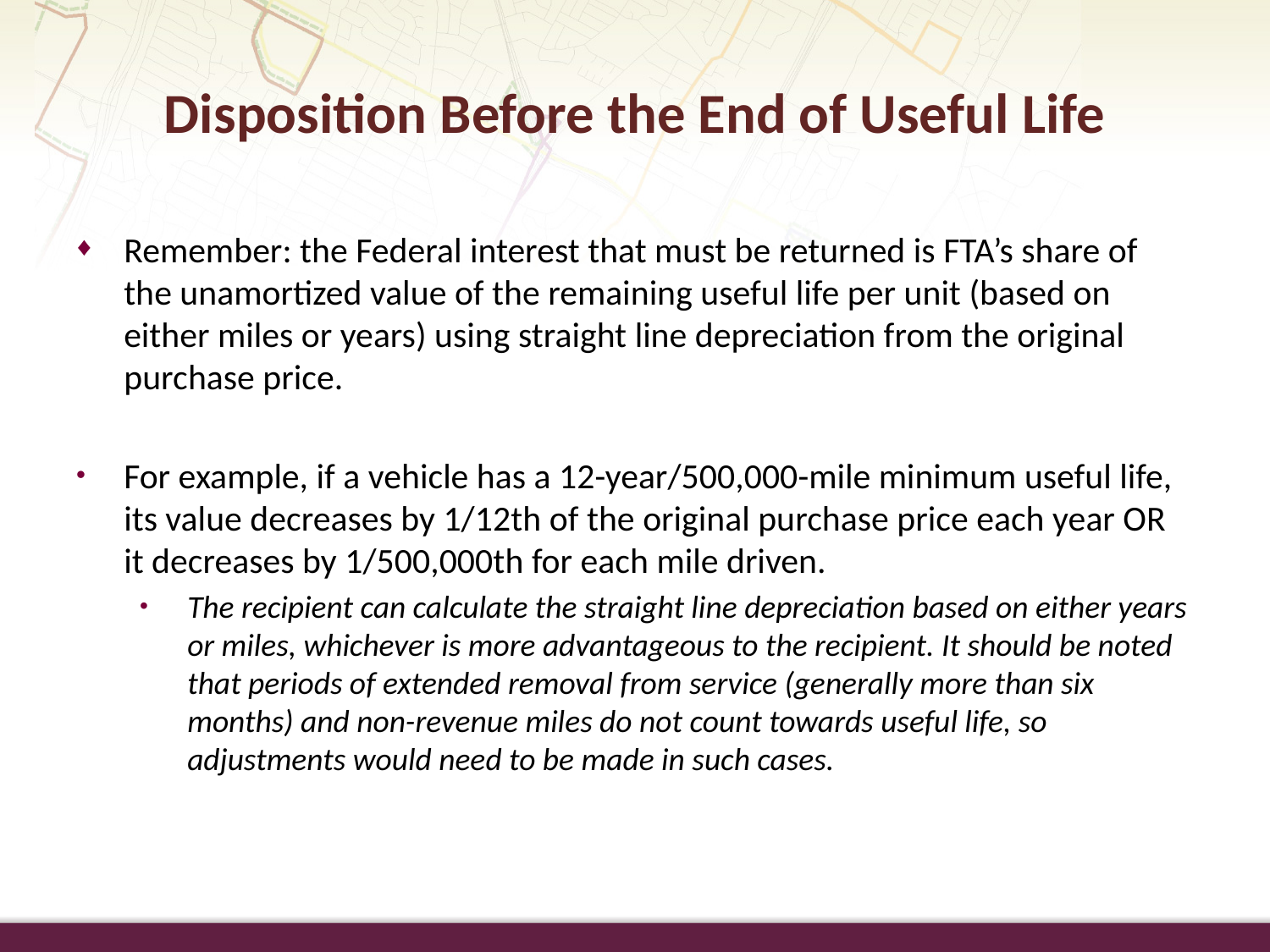

# Disposition Before the End of Useful Life
Remember: the Federal interest that must be returned is FTA’s share of the unamortized value of the remaining useful life per unit (based on either miles or years) using straight line depreciation from the original purchase price.

For example, if a vehicle has a 12-year/500,000-mile minimum useful life, its value decreases by 1/12th of the original purchase price each year OR it decreases by 1/500,000th for each mile driven.
The recipient can calculate the straight line depreciation based on either years or miles, whichever is more advantageous to the recipient. It should be noted that periods of extended removal from service (generally more than six months) and non-revenue miles do not count towards useful life, so adjustments would need to be made in such cases.